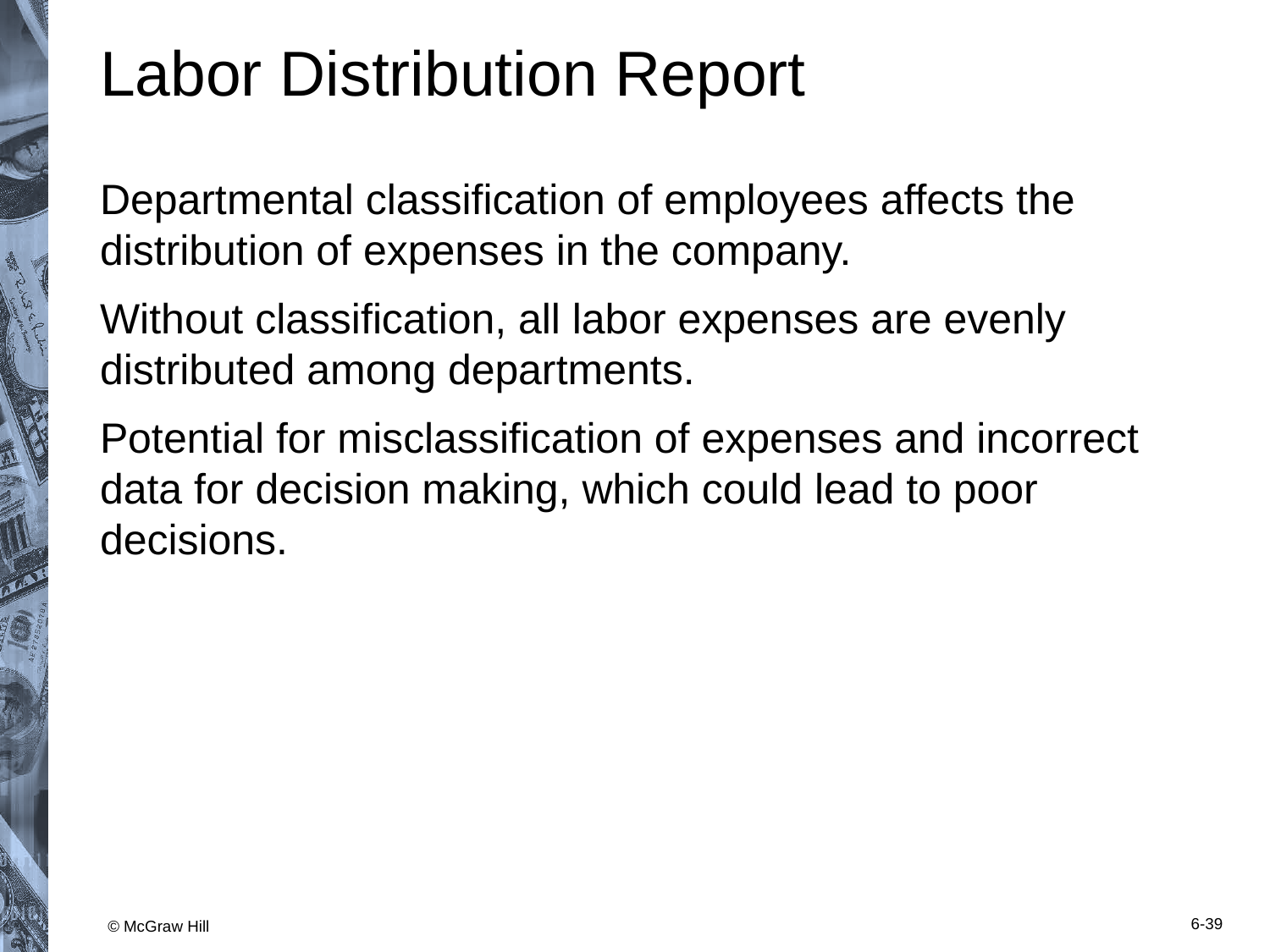

# Labor Distribution Report
Departmental classification of employees affects the distribution of expenses in the company.
Without classification, all labor expenses are evenly distributed among departments.
Potential for misclassification of expenses and incorrect data for decision making, which could lead to poor decisions.